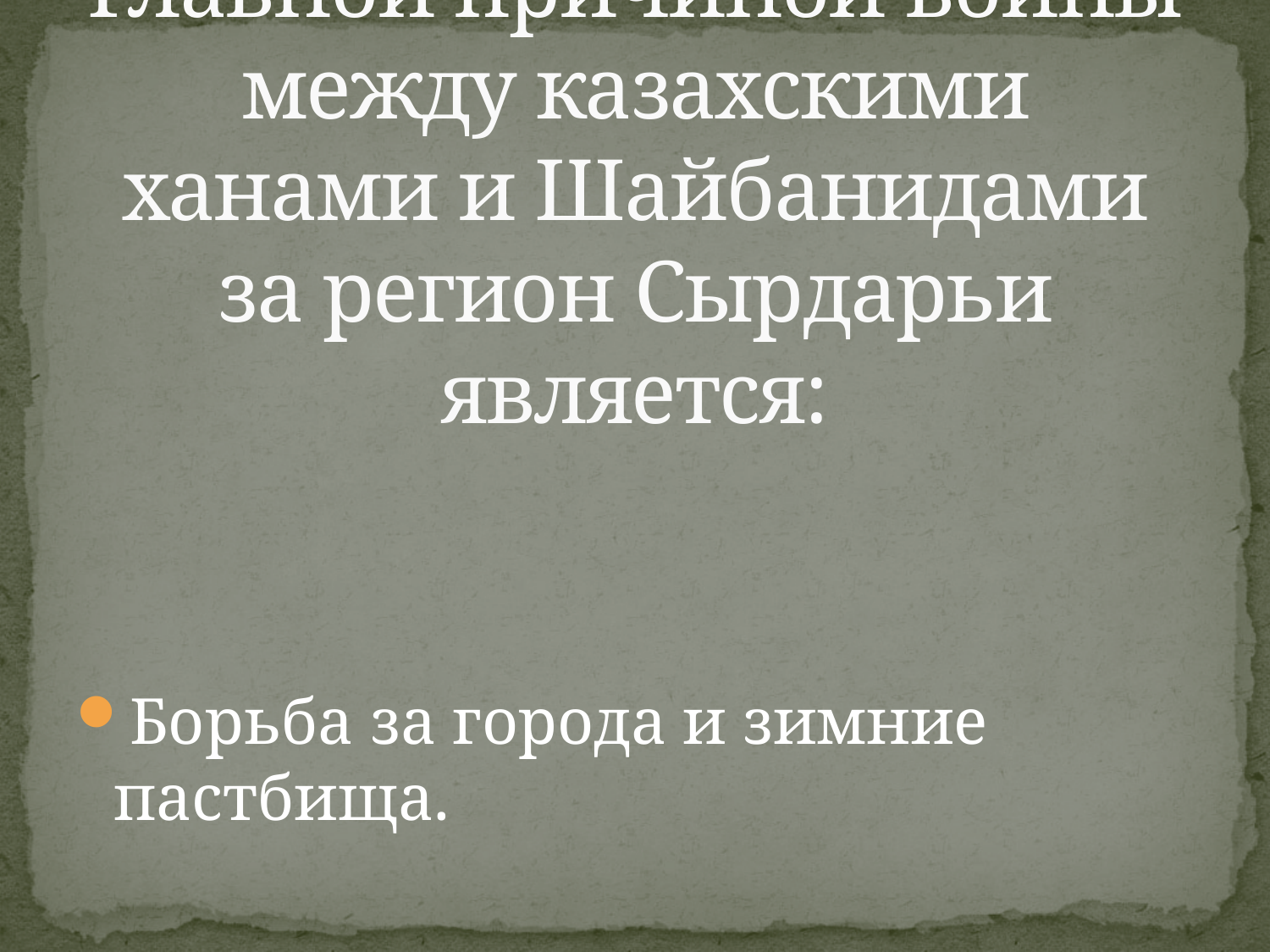

# Главной причиной войны между казахскими ханами и Шайбанидами за регион Сырдарьи является:
Борьба за города и зимние пастбища.